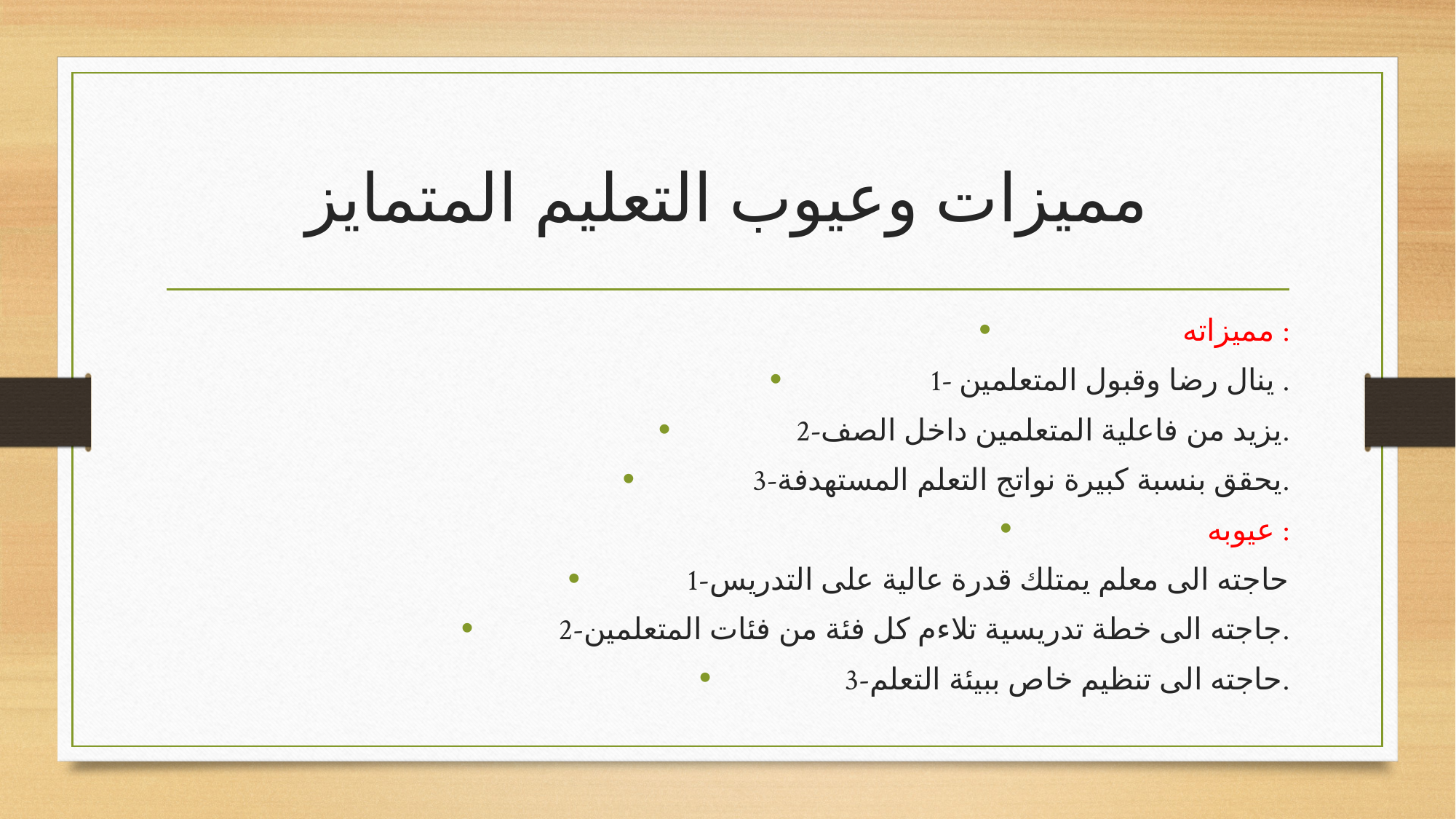

# مميزات وعيوب التعليم المتمايز
مميزاته :
1- ينال رضا وقبول المتعلمين .
2-يزيد من فاعلية المتعلمين داخل الصف.
3-يحقق بنسبة كبيرة نواتج التعلم المستهدفة.
عيوبه :
1-حاجته الى معلم يمتلك قدرة عالية على التدريس
2-جاجته الى خطة تدريسية تلاءم كل فئة من فئات المتعلمين.
3-حاجته الى تنظيم خاص ببيئة التعلم.